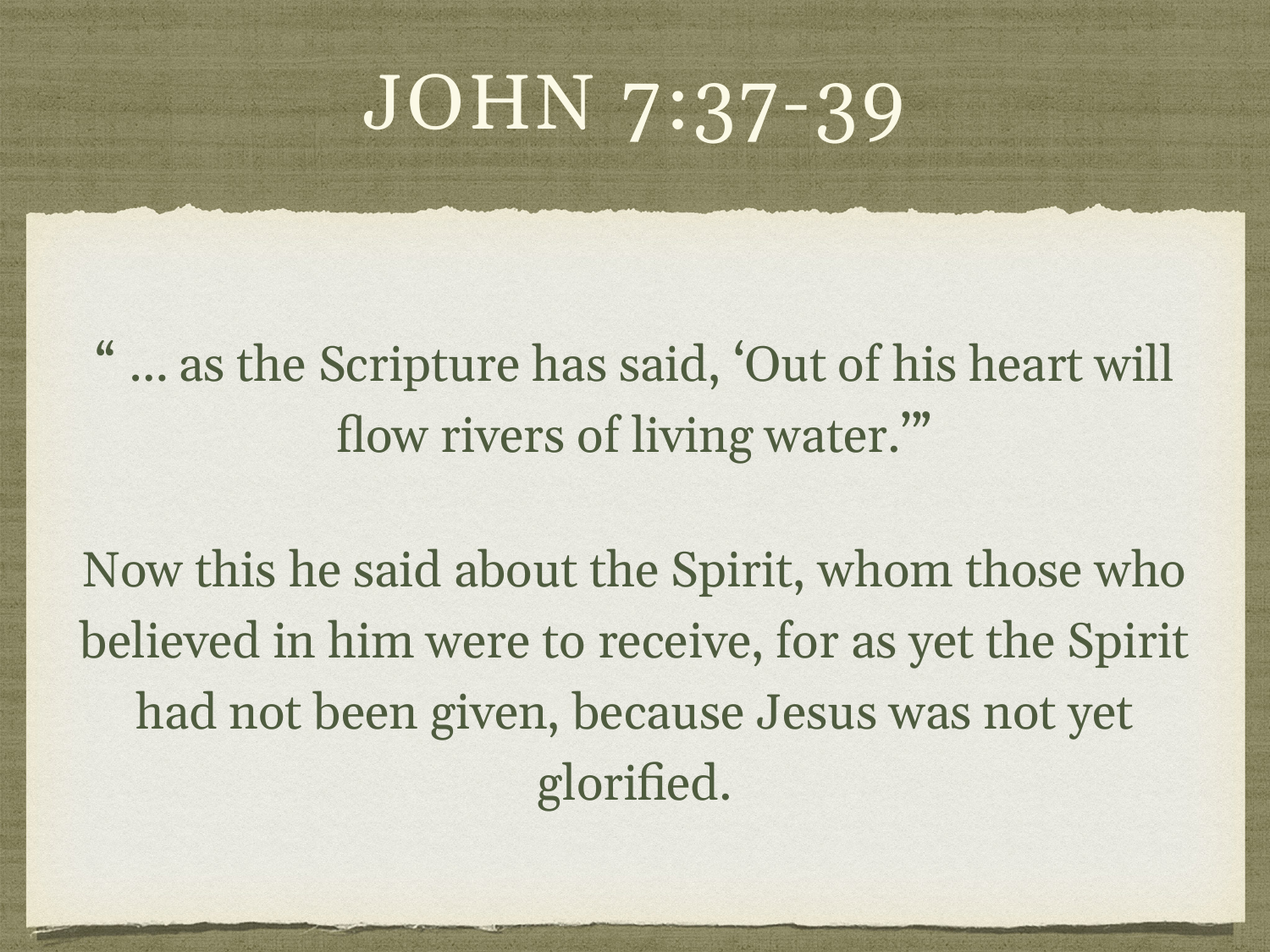

# John 7:37-39
“ … as the Scripture has said, ‘Out of his heart will flow rivers of living water.’”
Now this he said about the Spirit, whom those who believed in him were to receive, for as yet the Spirit had not been given, because Jesus was not yet glorified.